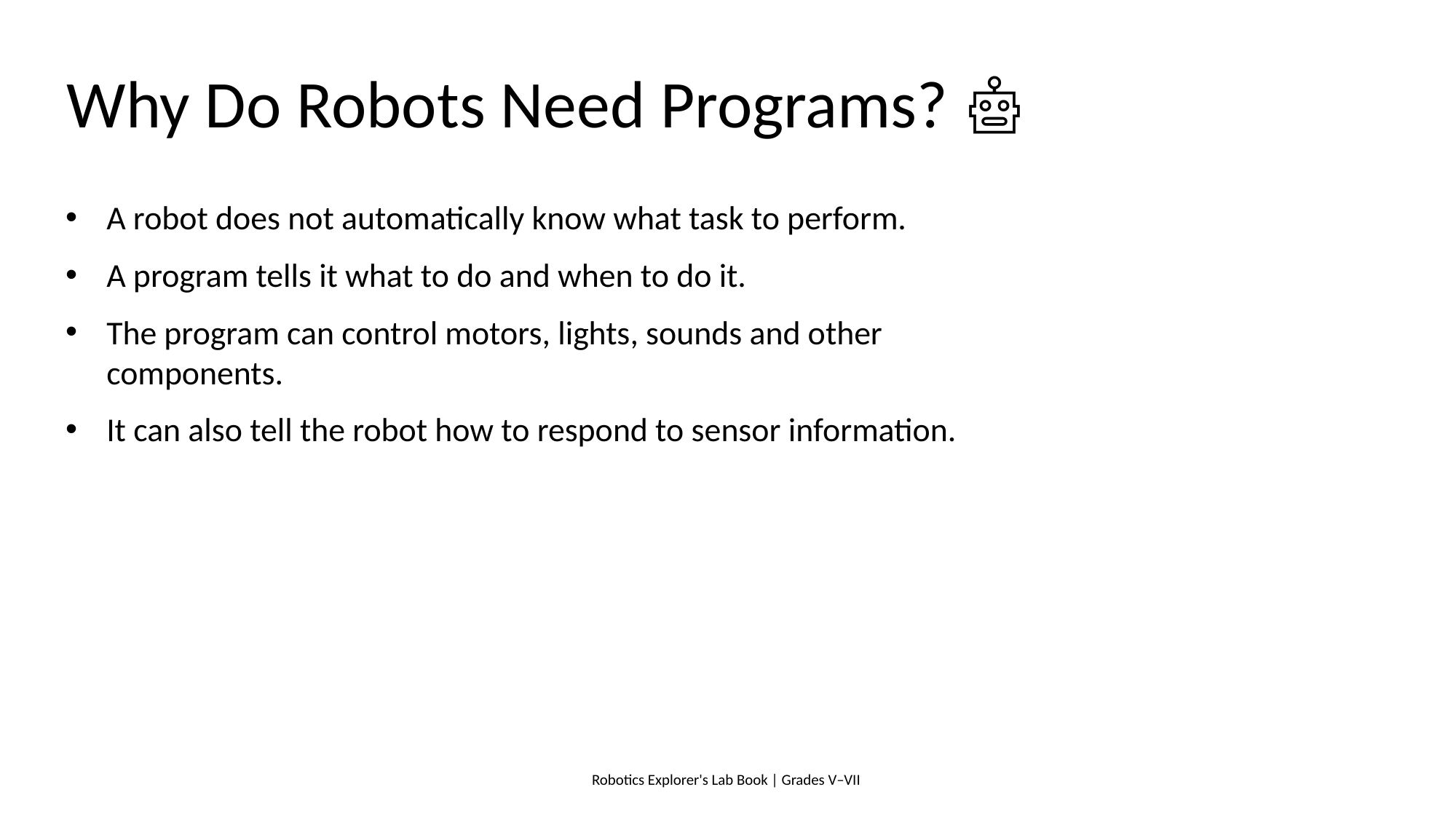

# Why Do Robots Need Programs? 🤖
A robot does not automatically know what task to perform.
A program tells it what to do and when to do it.
The program can control motors, lights, sounds and other components.
It can also tell the robot how to respond to sensor information.
Robotics Explorer's Lab Book | Grades V–VII